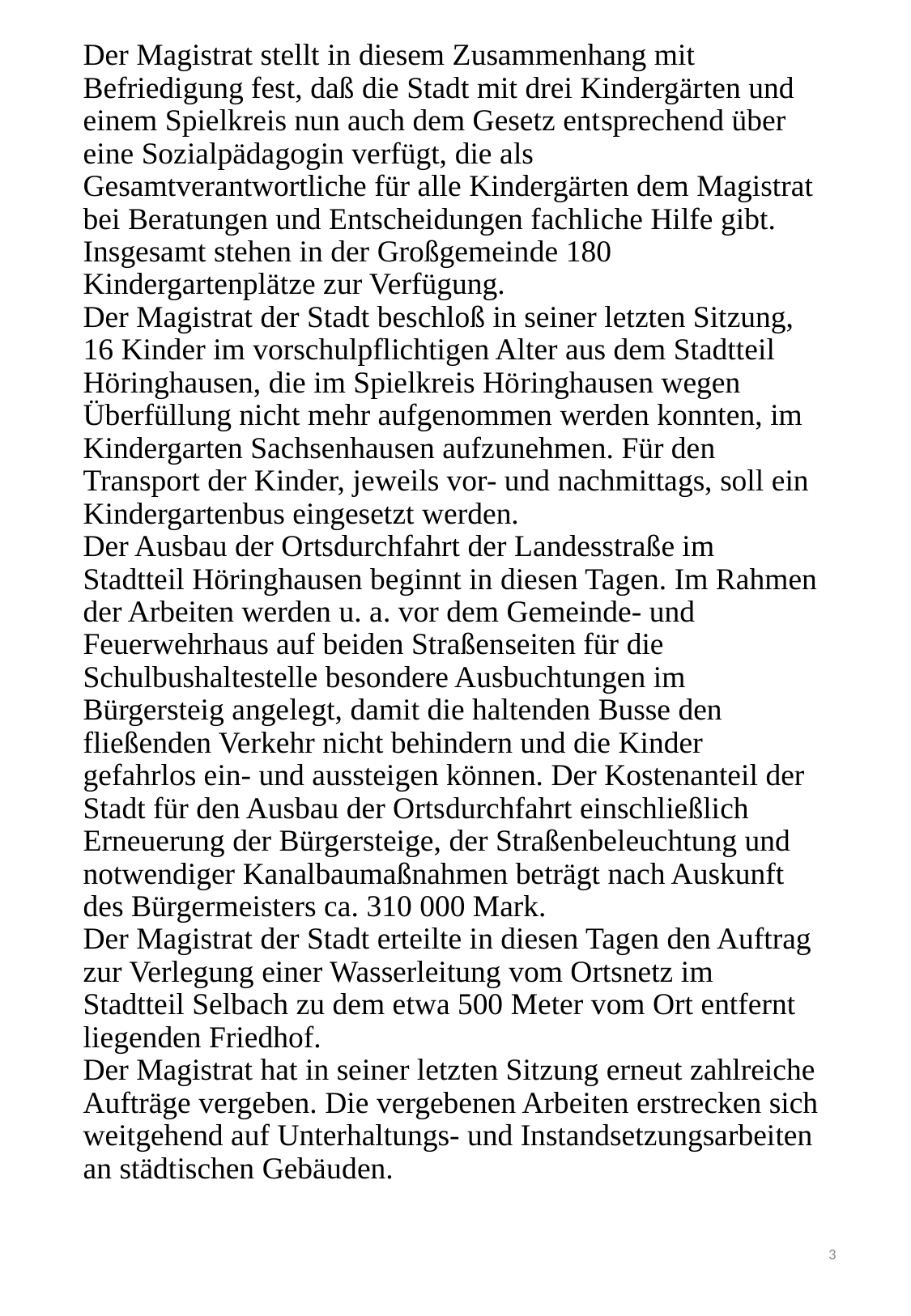

# Der Magistrat stellt in diesem Zusammenhang mit Befriedigung fest, daß die Stadt mit drei Kindergär­ten und einem Spielkreis nun auch dem Gesetz ent­sprechend über eine Sozialpädagogin verfügt, die als Gesamtverantwortliche für alle Kindergärten dem Magistrat bei Beratungen und Entscheidungen fachli­che Hilfe gibt. Insgesamt stehen in der Großgemein­de 180 Kindergartenplätze zur Verfügung. Der Magistrat der Stadt beschloß in seiner letzten Sitzung, 16 Kinder im vorschulpflichtigen Alter aus dem Stadtteil Höringhausen, die im Spielkreis Hö­ringhausen wegen Überfüllung nicht mehr aufgenom­men werden konnten, im Kindergarten Sachsenhau­sen aufzunehmen. Für den Transport der Kinder, je­weils vor- und nachmittags, soll ein Kindergartenbus eingesetzt werden. Der Ausbau der Ortsdurchfahrt der Landesstraße im Stadtteil Höringhausen beginnt in diesen Tagen. Im Rahmen der Arbeiten werden u. a. vor dem Gemeinde- und Feuerwehrhaus auf beiden Straßen­seiten für die Schulbushaltestelle besondere Ausbuch­tungen im Bürgersteig angelegt, damit die haltenden Busse den fließenden Verkehr nicht behindern und die Kinder gefahrlos ein- und aussteigen können. Der Kostenanteil der Stadt für den Ausbau der Orts­durchfahrt einschließlich Erneuerung der Bürgersteige, der Straßenbeleuchtung und notwendiger Ka­nalbaumaßnahmen beträgt nach Auskunft des Bür­germeisters ca. 310 000 Mark. Der Magistrat der Stadt erteilte in diesen Tagen den Auftrag zur Verlegung einer Wasserleitung vom Ortsnetz im Stadtteil Selbach zu dem etwa 500 Meter vom Ort entfernt liegenden Friedhof. Der Magistrat hat in seiner letzten Sitzung erneut zahlreiche Aufträge vergeben. Die vergebenen Arbei­ten erstrecken sich weitgehend auf Unterhaltungs- und Instandsetzungsarbeiten an städtischen Gebäu­den.

3